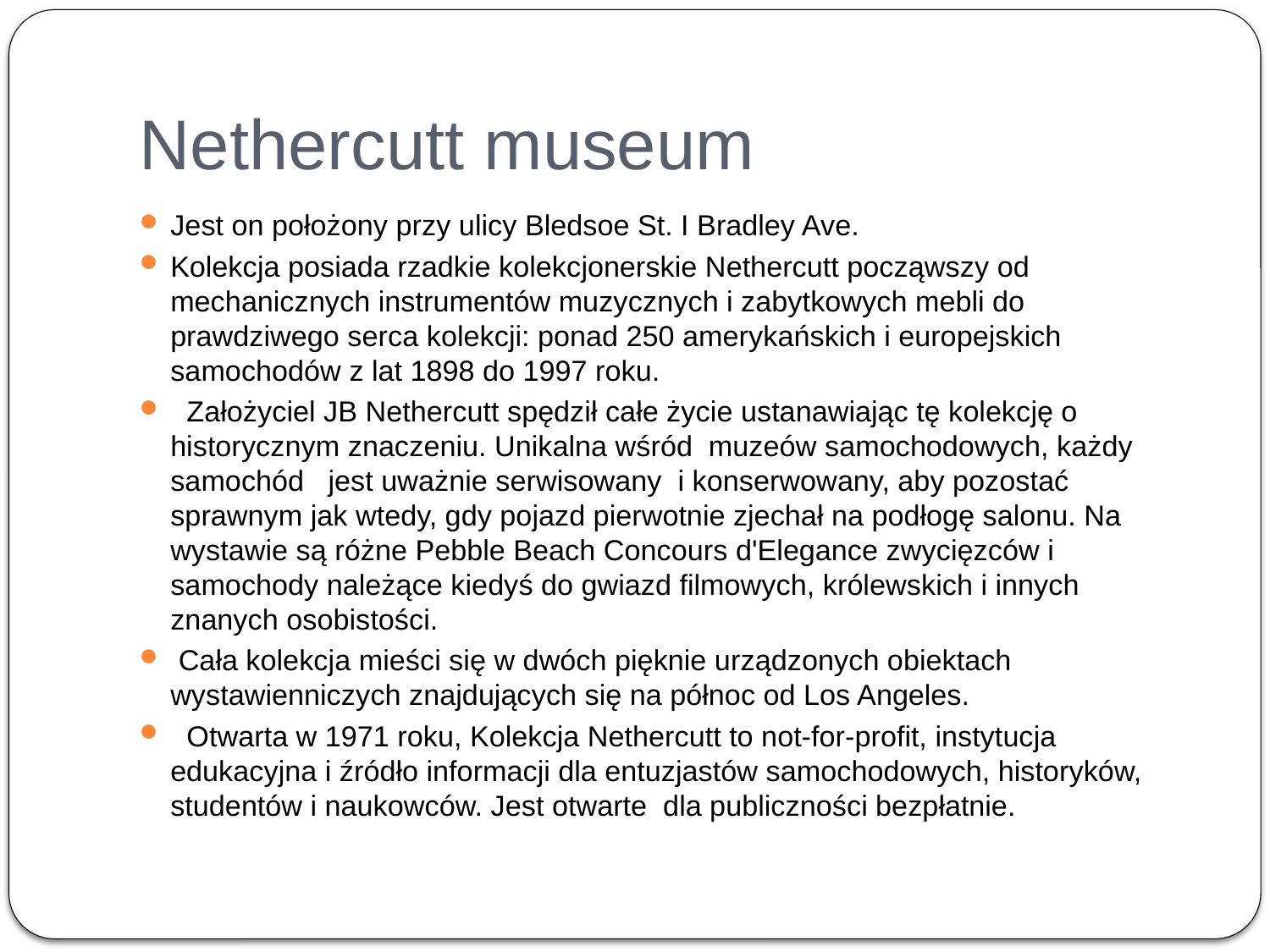

# Nethercutt museum
Jest on położony przy ulicy Bledsoe St. I Bradley Ave.
Kolekcja posiada rzadkie kolekcjonerskie Nethercutt począwszy od mechanicznych instrumentów muzycznych i zabytkowych mebli do prawdziwego serca kolekcji: ponad 250 amerykańskich i europejskich samochodów z lat 1898 do 1997 roku.
  Założyciel JB Nethercutt spędził całe życie ustanawiając tę kolekcję o historycznym znaczeniu. Unikalna wśród  muzeów samochodowych, każdy samochód   jest uważnie serwisowany  i konserwowany, aby pozostać sprawnym jak wtedy, gdy pojazd pierwotnie zjechał na podłogę salonu. Na wystawie są różne Pebble Beach Concours d'Elegance zwycięzców i samochody należące kiedyś do gwiazd filmowych, królewskich i innych znanych osobistości.
 Cała kolekcja mieści się w dwóch pięknie urządzonych obiektach  wystawienniczych znajdujących się na północ od Los Angeles.
  Otwarta w 1971 roku, Kolekcja Nethercutt to not-for-profit, instytucja edukacyjna i źródło informacji dla entuzjastów samochodowych, historyków, studentów i naukowców. Jest otwarte  dla publiczności bezpłatnie.